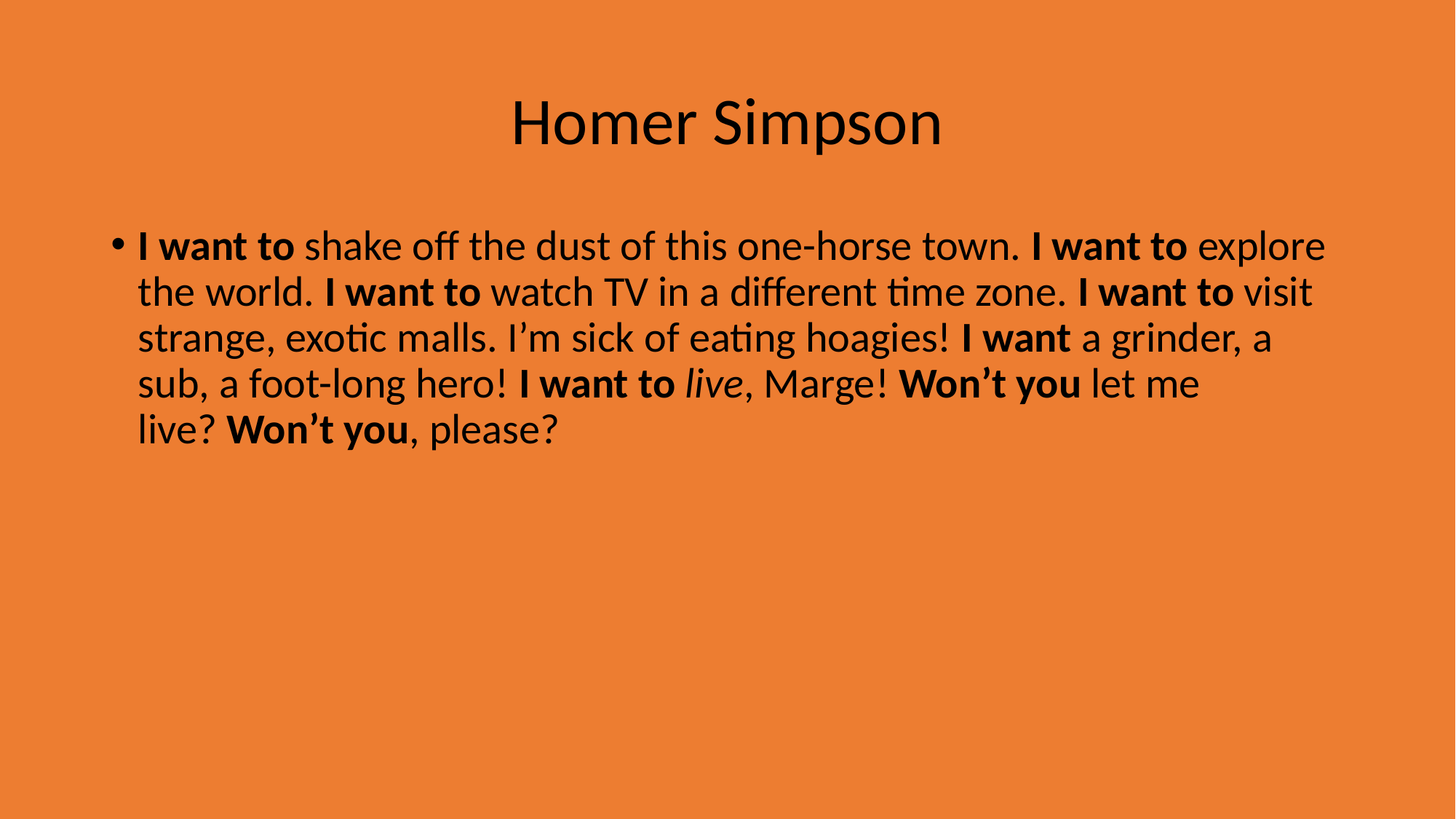

# Homer Simpson
I want to shake off the dust of this one-horse town. I want to explore the world. I want to watch TV in a different time zone. I want to visit strange, exotic malls. I’m sick of eating hoagies! I want a grinder, a sub, a foot-long hero! I want to live, Marge! Won’t you let me live? Won’t you, please?